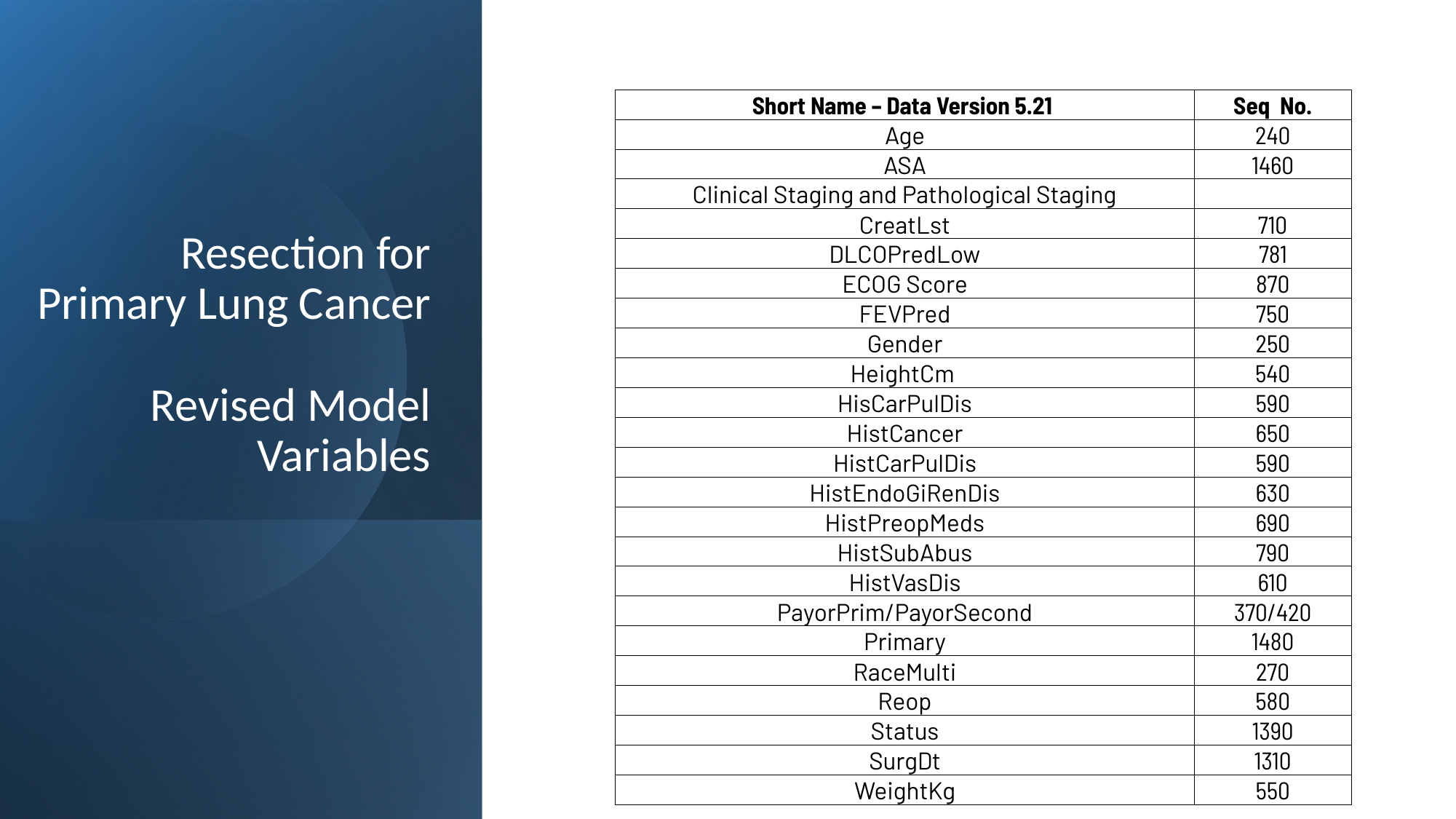

| Short Name – Data Version 5.21 | Seq No. |
| --- | --- |
| Age | 240 |
| ASA | 1460 |
| Clinical Staging and Pathological Staging |  |
| CreatLst | 710 |
| DLCOPredLow | 781 |
| ECOG Score | 870 |
| FEVPred | 750 |
| Gender | 250 |
| HeightCm | 540 |
| HisCarPulDis | 590 |
| HistCancer | 650 |
| HistCarPulDis | 590 |
| HistEndoGiRenDis | 630 |
| HistPreopMeds | 690 |
| HistSubAbus | 790 |
| HistVasDis | 610 |
| PayorPrim/PayorSecond | 370/420 |
| Primary | 1480 |
| RaceMulti | 270 |
| Reop | 580 |
| Status | 1390 |
| SurgDt | 1310 |
| WeightKg | 550 |

# Resection for Primary Lung Cancer Revised Model Variables